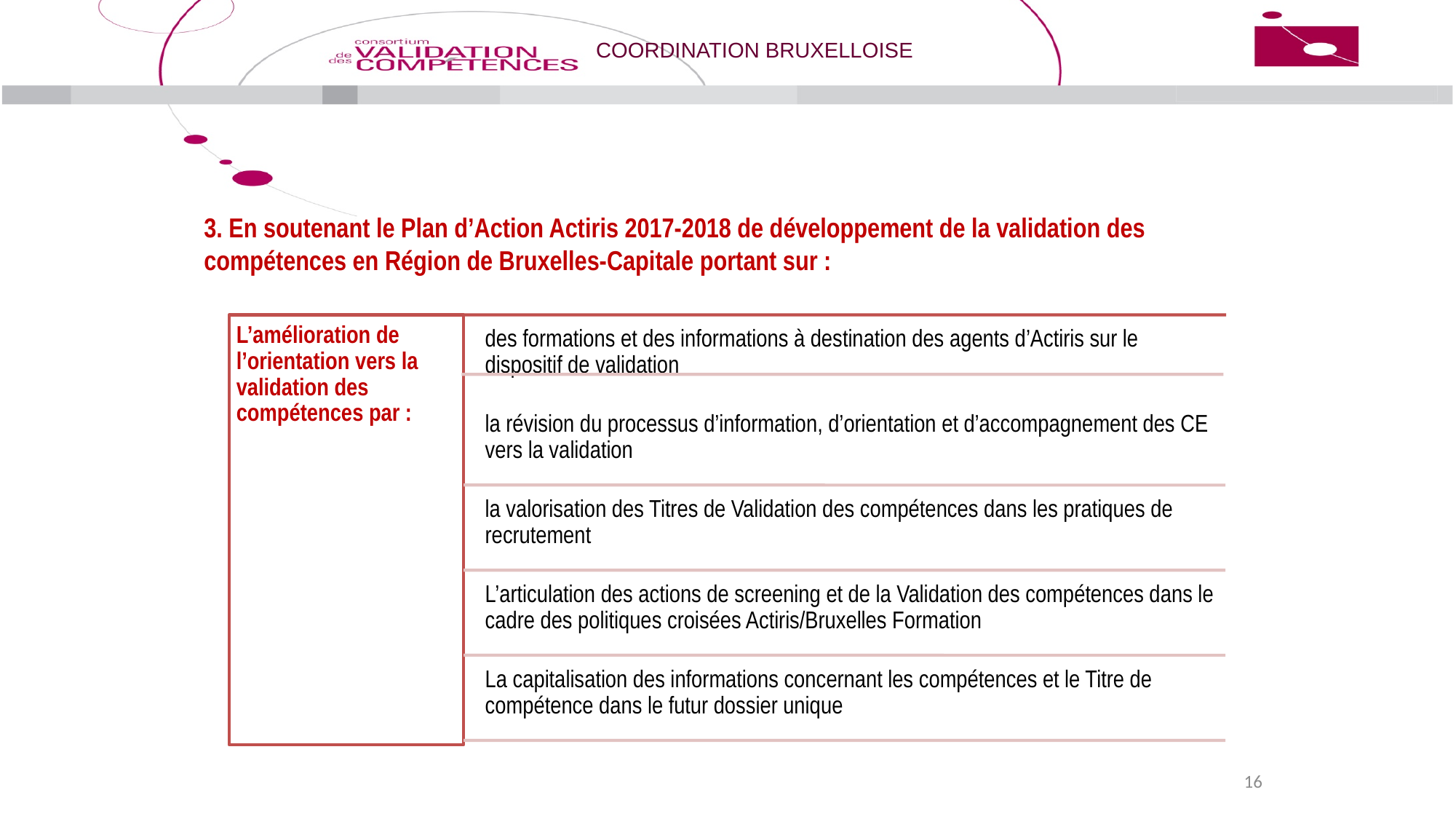

3. En soutenant le Plan d’Action Actiris 2017-2018 de développement de la validation des compétences en Région de Bruxelles-Capitale portant sur :
L’amélioration de  l’orientation vers la validation des compétences par :
des formations et des informations à destination des agents d’Actiris sur le dispositif de validation
la révision du processus d’information, d’orientation et d’accompagnement des CE vers la validation
la valorisation des Titres de Validation des compétences dans les pratiques de recrutement
L’articulation des actions de screening et de la Validation des compétences dans le cadre des politiques croisées Actiris/Bruxelles Formation
La capitalisation des informations concernant les compétences et le Titre de compétence dans le futur dossier unique
16